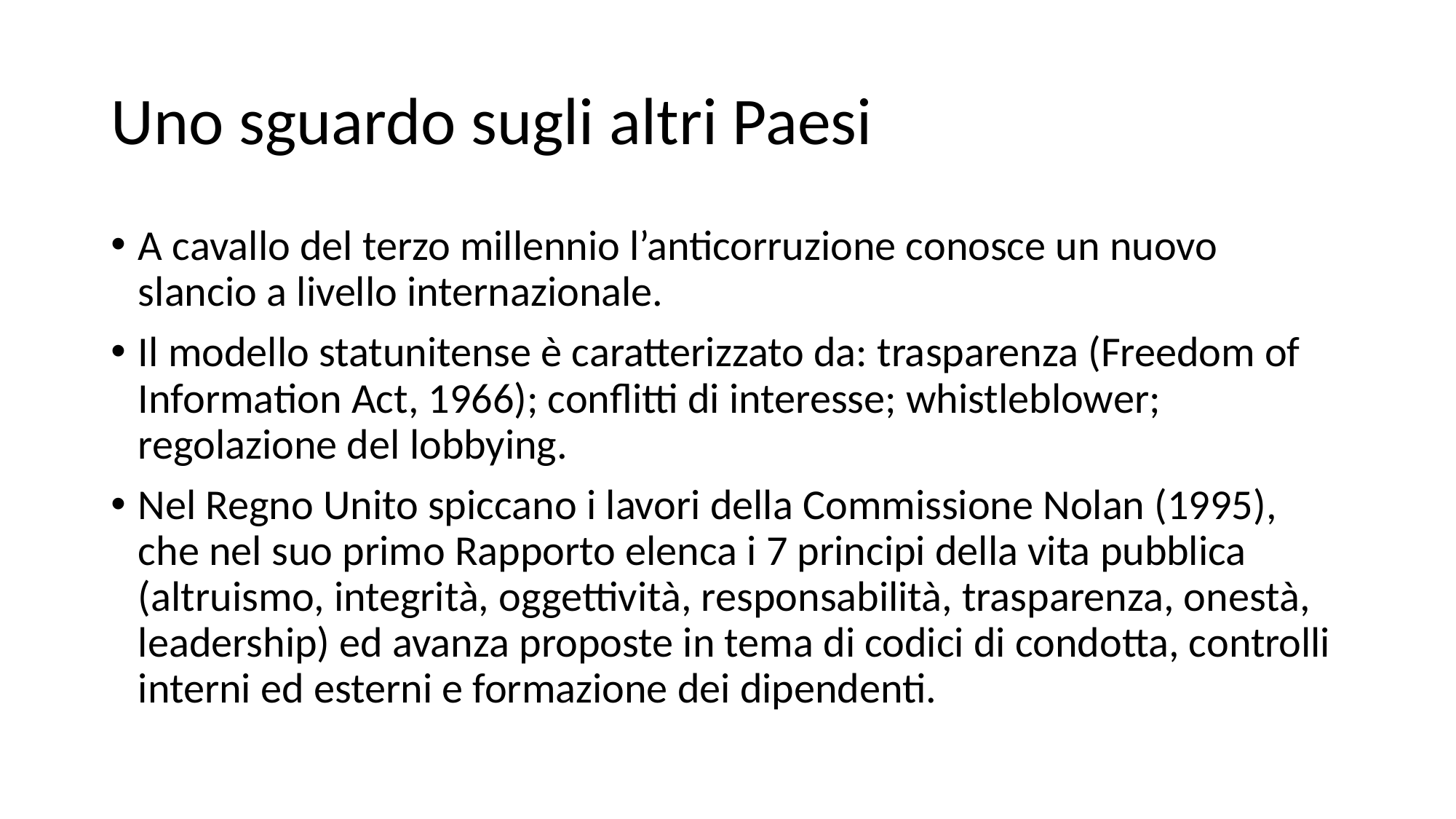

# Uno sguardo sugli altri Paesi
A cavallo del terzo millennio l’anticorruzione conosce un nuovo slancio a livello internazionale.
Il modello statunitense è caratterizzato da: trasparenza (Freedom of Information Act, 1966); conflitti di interesse; whistleblower; regolazione del lobbying.
Nel Regno Unito spiccano i lavori della Commissione Nolan (1995), che nel suo primo Rapporto elenca i 7 principi della vita pubblica (altruismo, integrità, oggettività, responsabilità, trasparenza, onestà, leadership) ed avanza proposte in tema di codici di condotta, controlli interni ed esterni e formazione dei dipendenti.